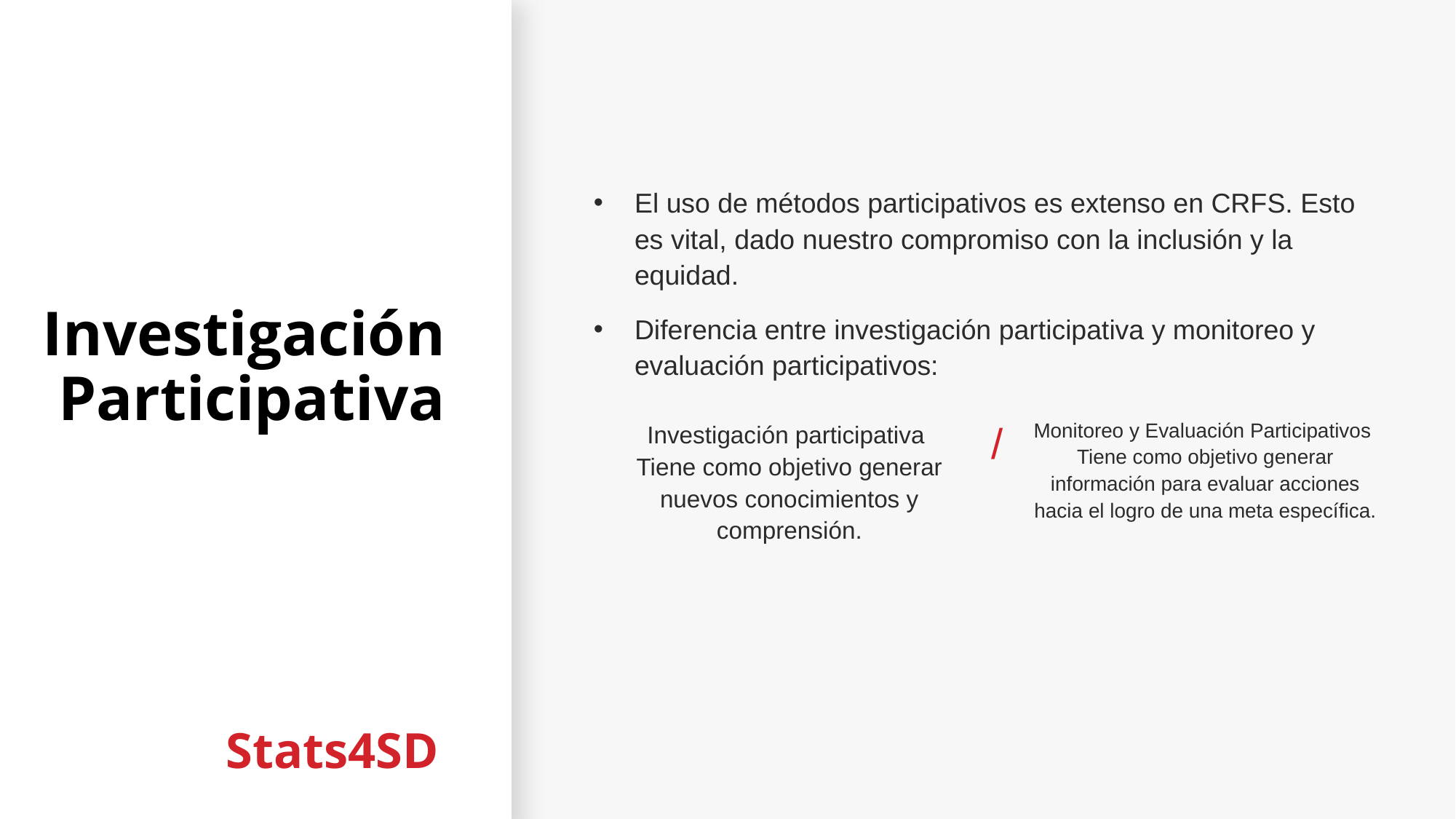

# Investigación Participativa
El uso de métodos participativos es extenso en CRFS. Esto es vital, dado nuestro compromiso con la inclusión y la equidad.
Diferencia entre investigación participativa y monitoreo y evaluación participativos:

Monitoreo y Evaluación Participativos
Tiene como objetivo generar información para evaluar acciones hacia el logro de una meta específica.
Investigación participativa
Tiene como objetivo generar nuevos conocimientos y comprensión.
/